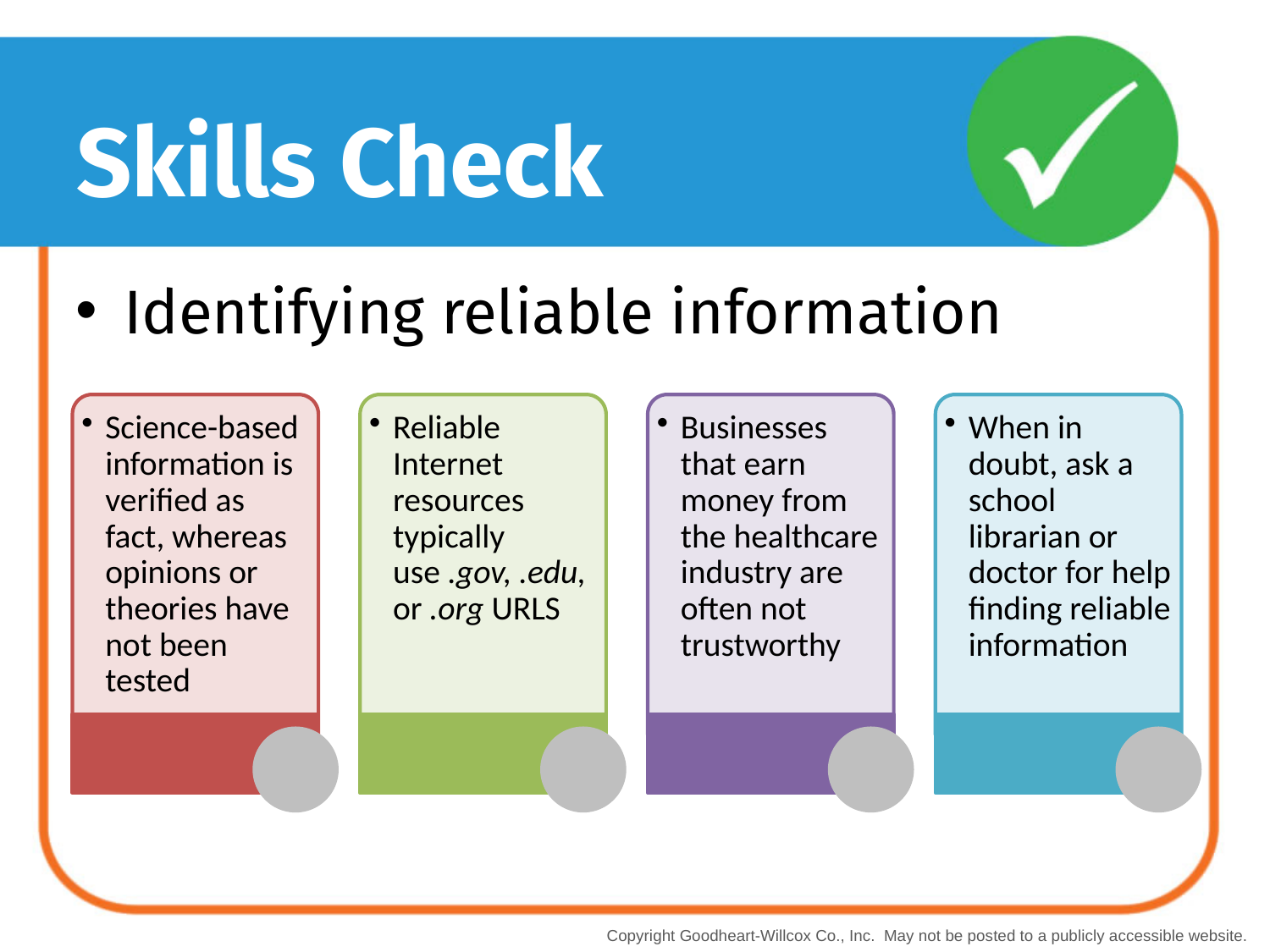

# Skills Check
Science-based information is verified as fact, whereas opinions or theories have not been tested

Reliable Internet resources typically use .gov, .edu, or .org URLS

Businesses that earn money from the healthcare industry are often not trustworthy

When in doubt, ask a school librarian or doctor for help finding reliable information

Identifying reliable information